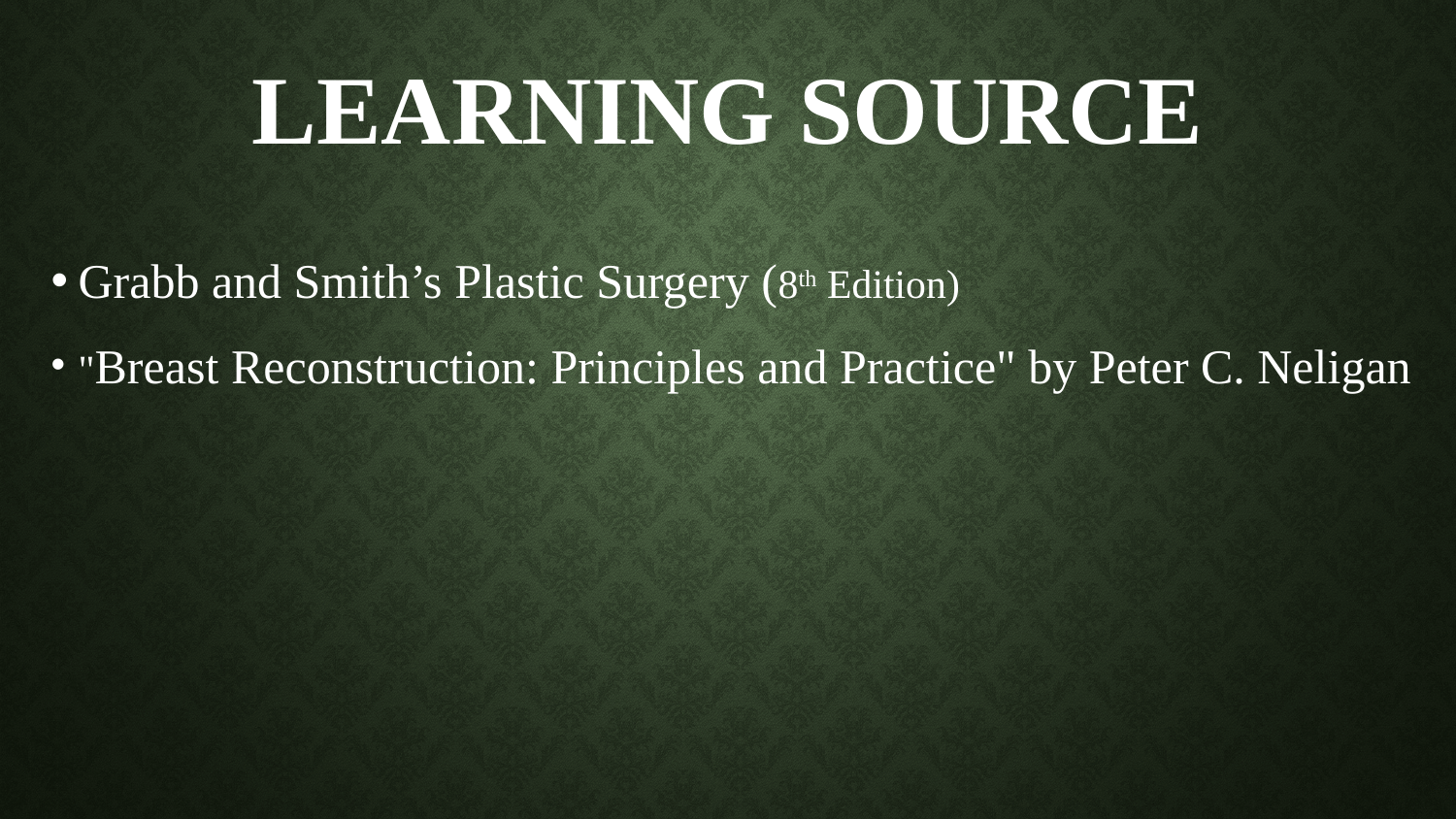

# LEARNING SOURCE
Grabb and Smith’s Plastic Surgery (8th Edition)
"Breast Reconstruction: Principles and Practice" by Peter C. Neligan